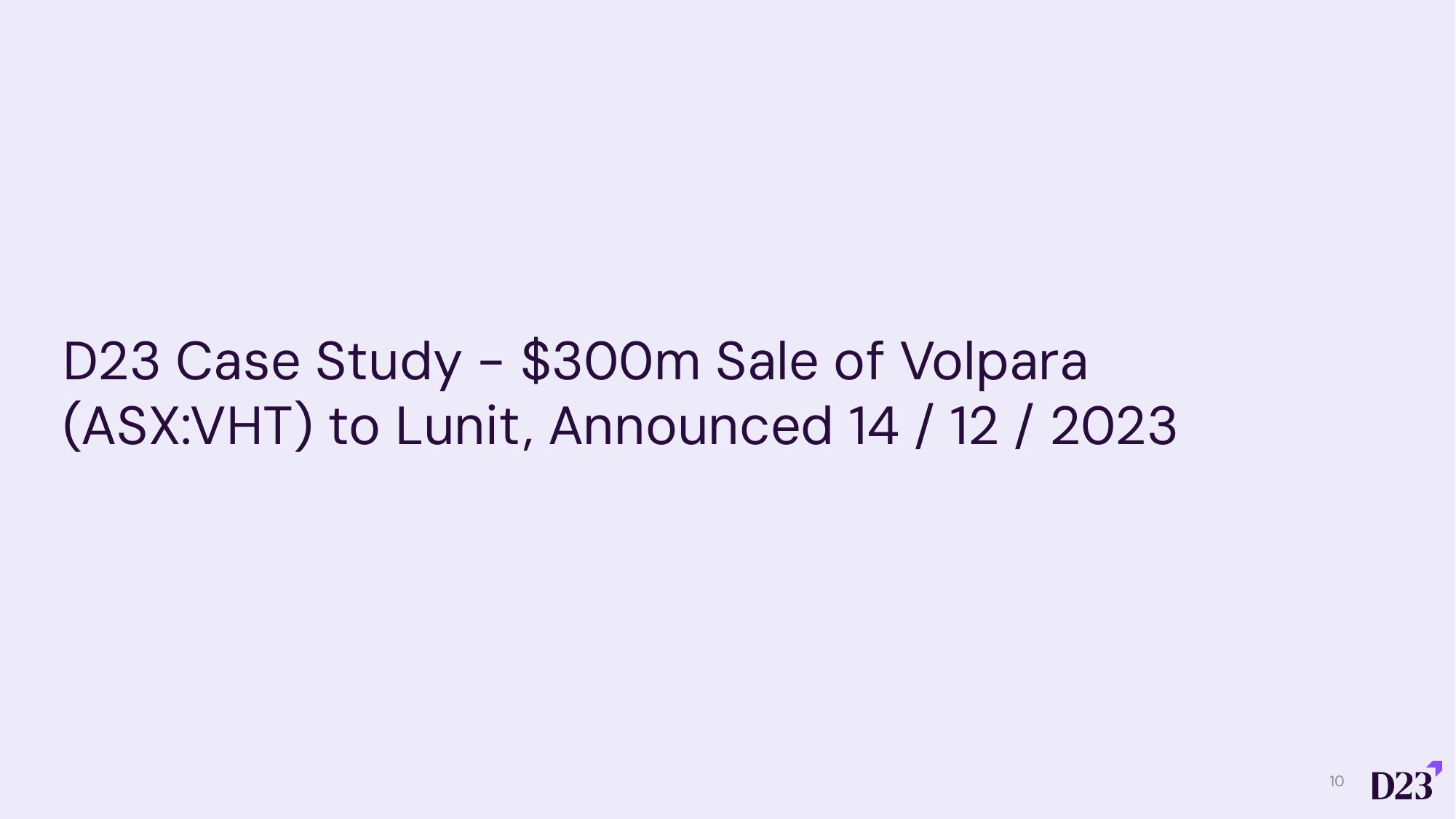

# D23 Case Study - $300m Sale of Volpara (ASX:VHT) to Lunit, Announced 14 / 12 / 2023
10